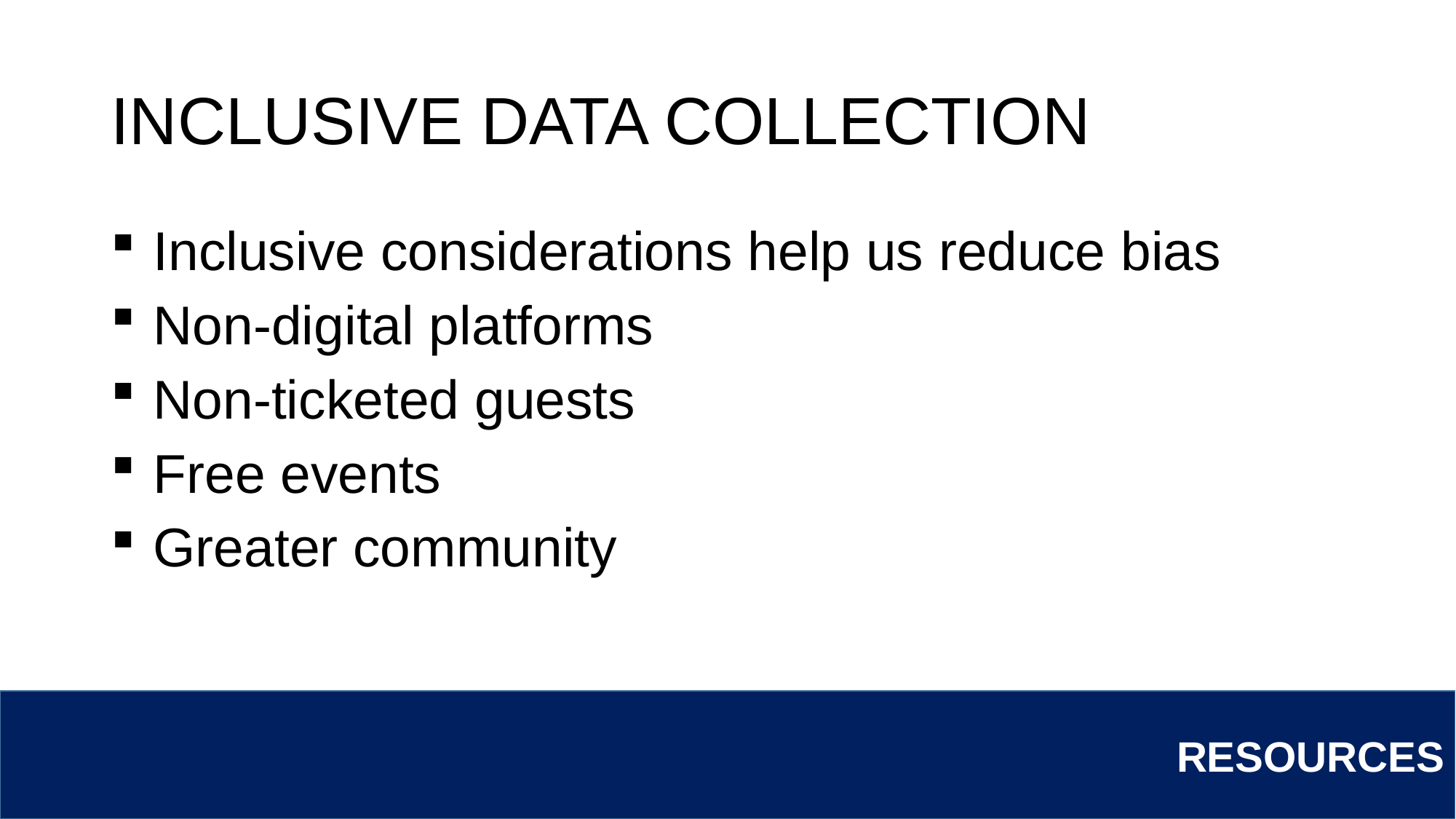

# INCLUSIVE DATA COLLECTION
 Inclusive considerations help us reduce bias
 Non-digital platforms
 Non-ticketed guests
 Free events
 Greater community

RESOURCES